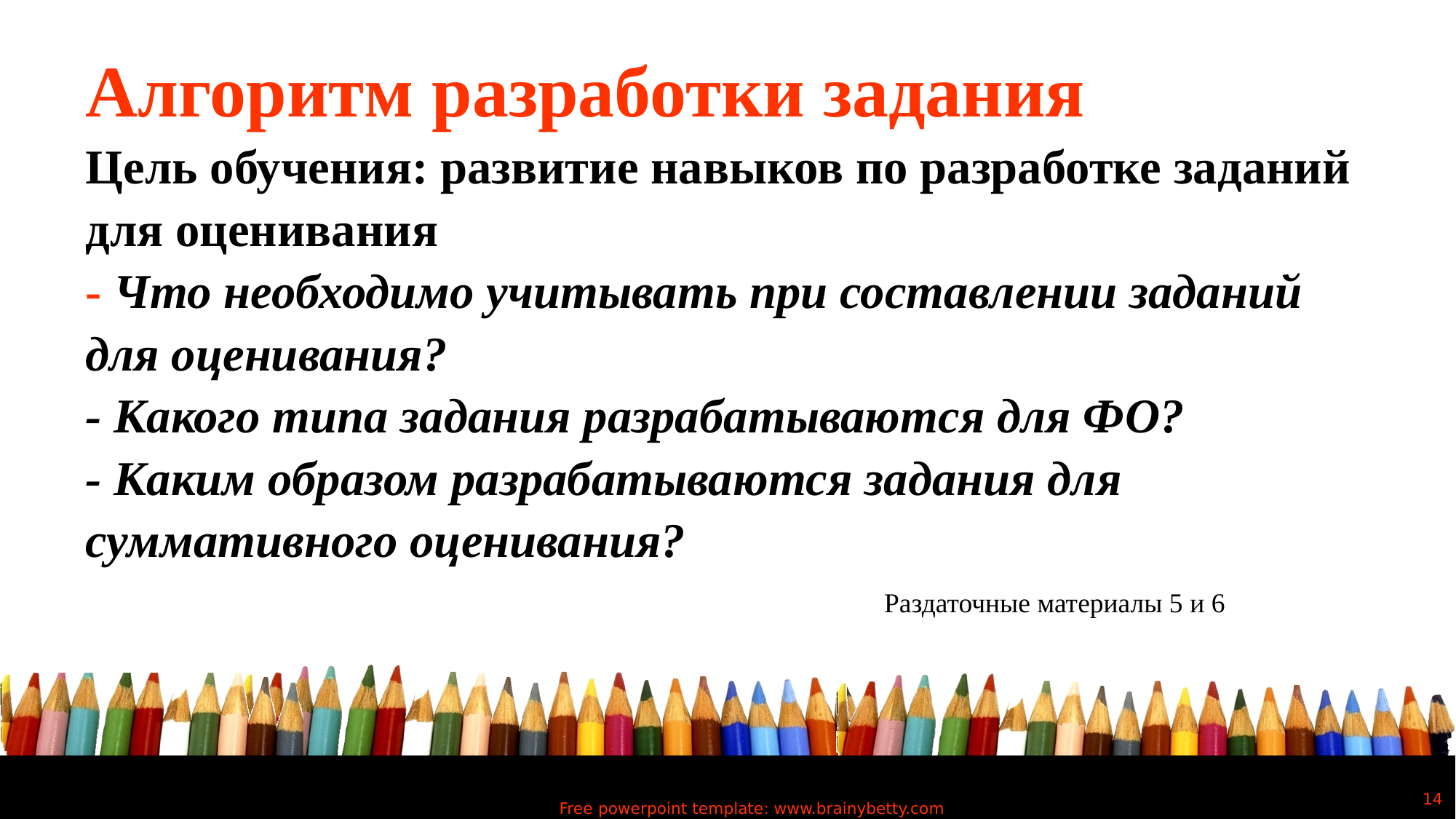

# Алгоритм разработки задания Цель обучения: развитие навыков по разработке заданий для оценивания - Что необходимо учитывать при составлении заданий для оценивания? - Какого типа задания разрабатываются для ФО? - Каким образом разрабатываются задания для суммативного оценивания?
Раздаточные материалы 5 и 6
14
Free powerpoint template: www.brainybetty.com